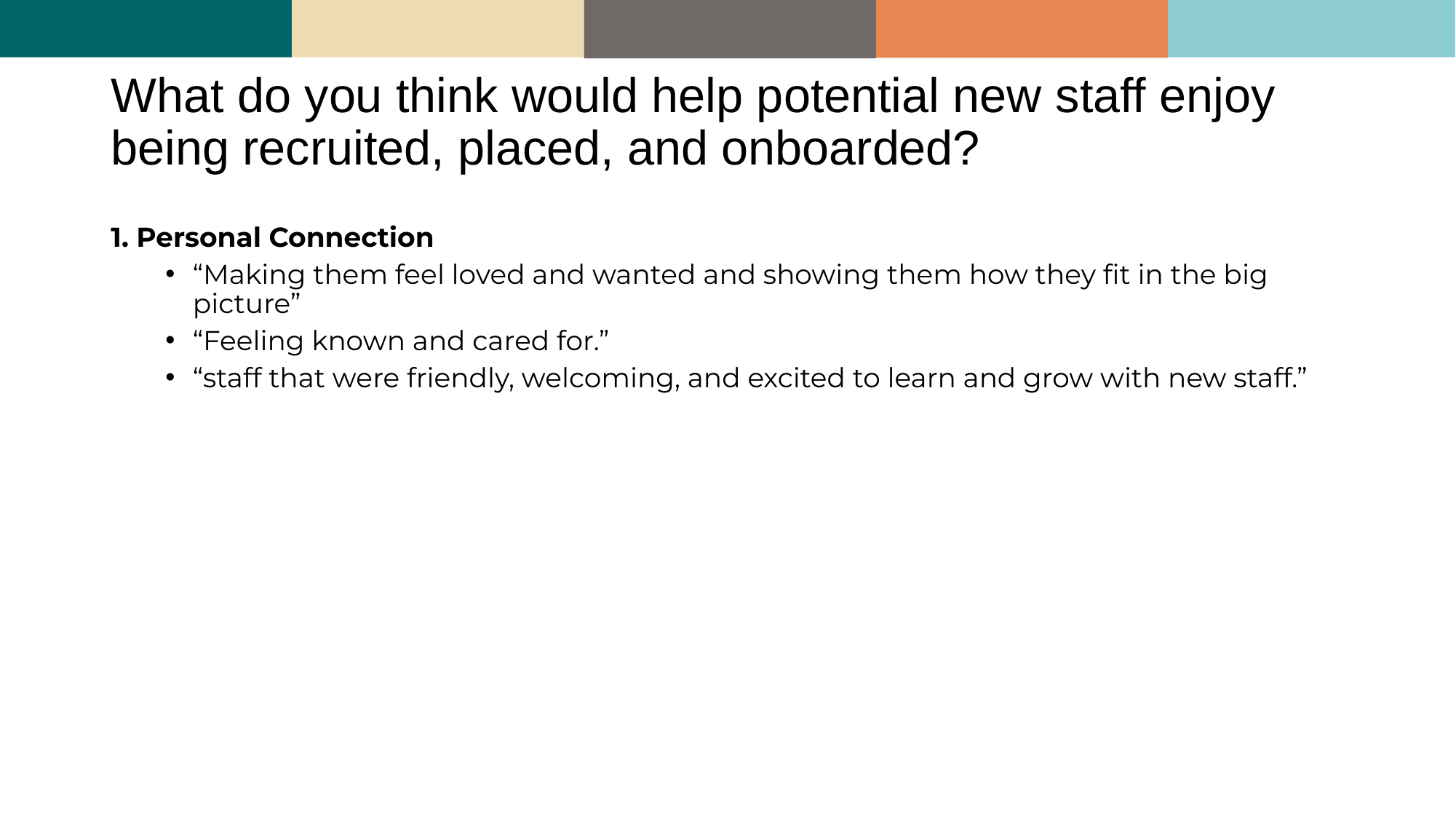

# What do you think would help potential new staff enjoy being recruited, placed, and onboarded?
1. Personal Connection
“Making them feel loved and wanted and showing them how they fit in the big picture”
“Feeling known and cared for.”
“staff that were friendly, welcoming, and excited to learn and grow with new staff.”